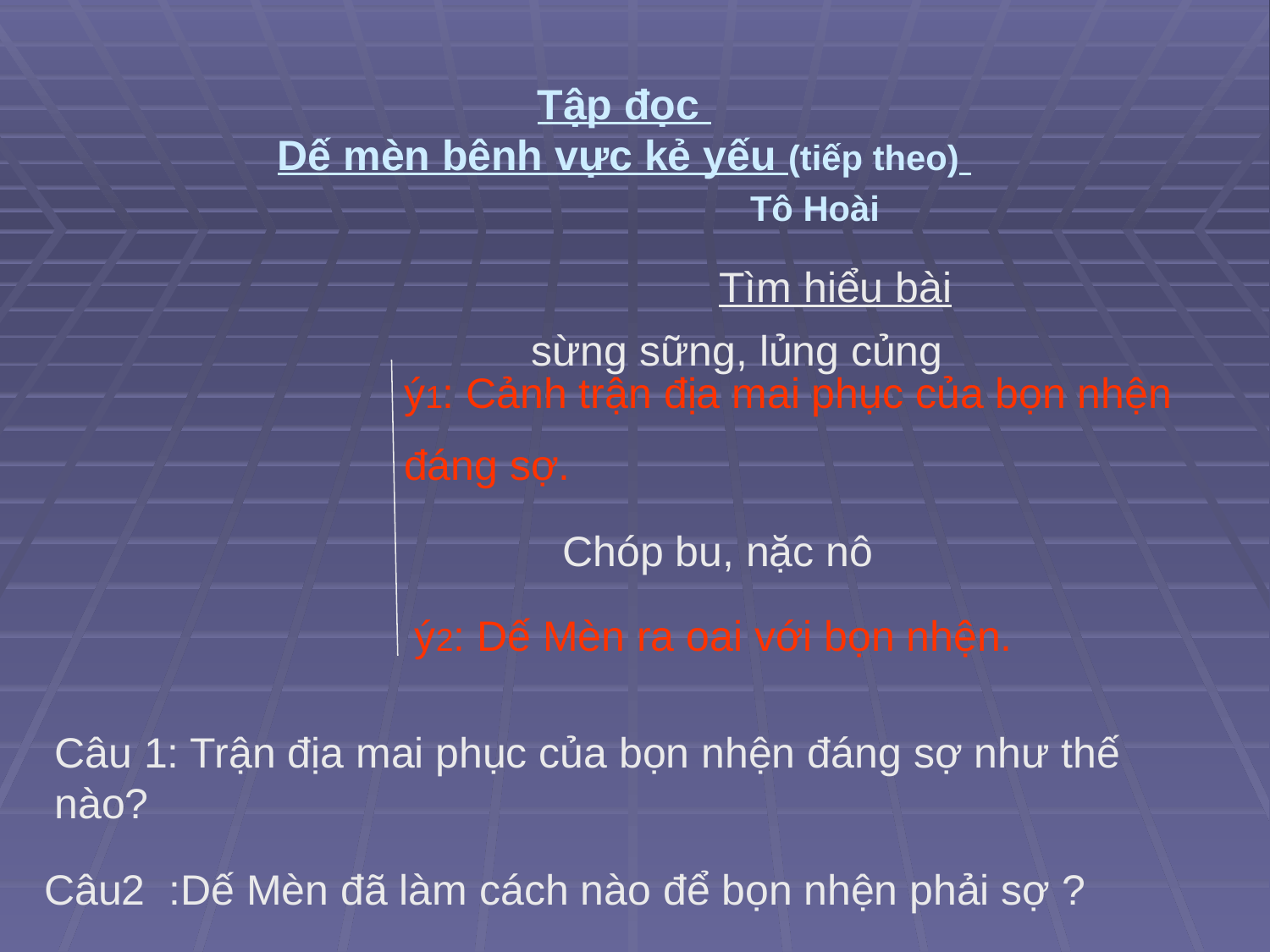

# Tập đọc Dế mèn bênh vực kẻ yếu (tiếp theo) Tô Hoài
Tìm hiểu bài

sừng sững, lủng củng

ý1: Cảnh trận địa mai phục của bọn nhện
đáng sợ.

	Chóp bu, nặc nô
ý2: Dế Mèn ra oai với bọn nhện.

Câu 1: Trận địa mai phục của bọn nhện đáng sợ như thế nào?
Câu2  :Dế Mèn đã làm cách nào để bọn nhện phải sợ ?